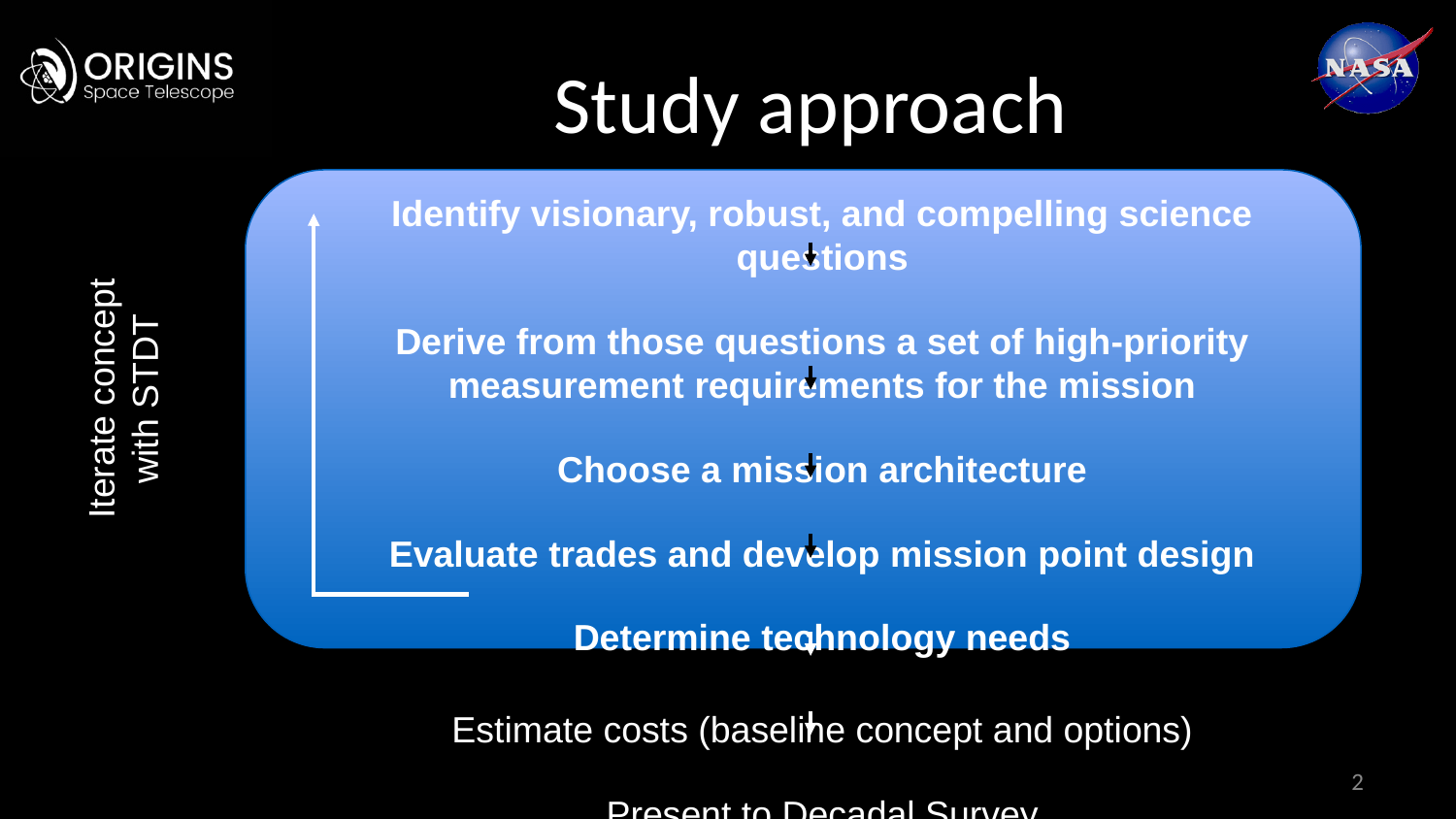

# Study approach

Identify visionary, robust, and compelling science questions
Derive from those questions a set of high-priority measurement requirements for the mission
Choose a mission architecture
Evaluate trades and develop mission point design
Determine technology needs
Estimate costs (baseline concept and options)
Present to Decadal Survey

Iterate concept with STDT

2